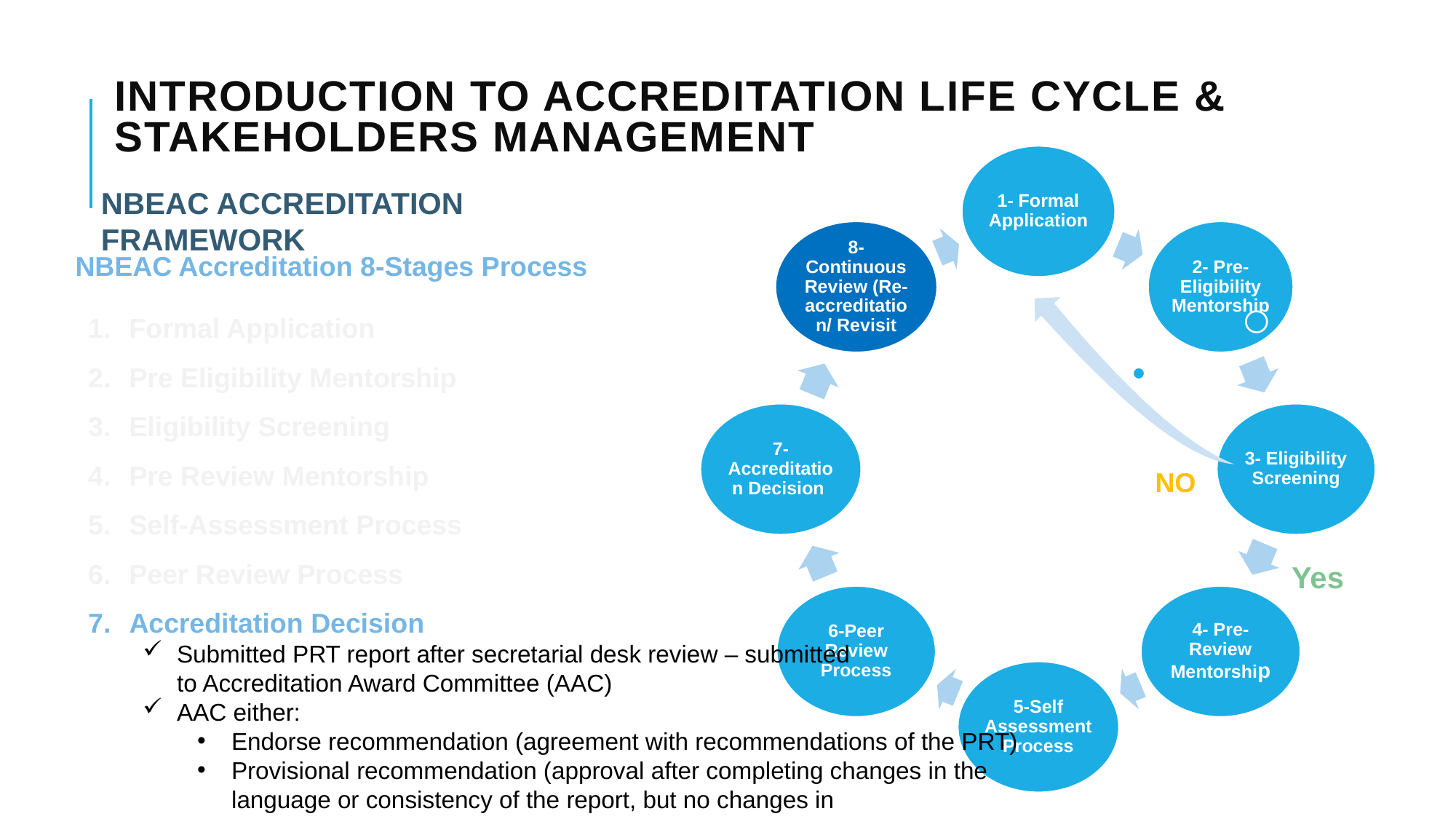

NO
Yes
# Introduction to Accreditation life cycle & stakeholders management
1- Formal Application

2- Pre-Eligibility Mentorship

3- Eligibility Screening

4- Pre-Review Mentorship

5-Self Assessment Process

6-Peer Review Process

7-Accreditation Decision

8-Continuous Review (Re-accreditation/ Revisit

NBEAC ACCREDITATION FRAMEWORK
NBEAC Accreditation 8-Stages Process
Formal Application
Pre Eligibility Mentorship
Eligibility Screening
Pre Review Mentorship
Self-Assessment Process
Peer Review Process
Accreditation Decision
Submitted PRT report after secretarial desk review – submitted
to Accreditation Award Committee (AAC)
AAC either:
Endorse recommendation (agreement with recommendations of the PRT)
Provisional recommendation (approval after completing changes in the language or consistency of the report, but no changes in recommendations of the PRT) or